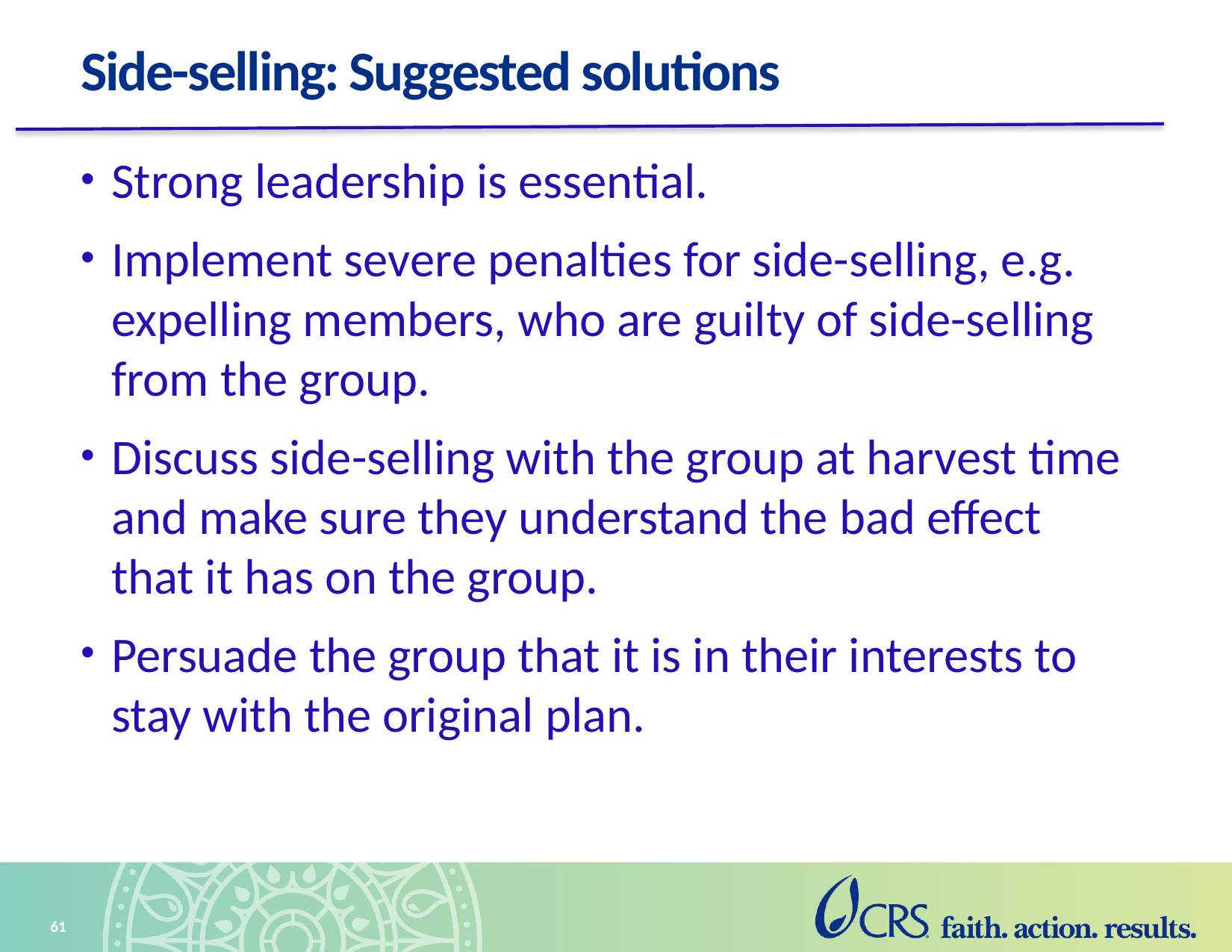

# Side-selling: Suggested solutions
Strong leadership is essential.
Implement severe penalties for side-selling, e.g. expelling members, who are guilty of side-selling from the group.
Discuss side-selling with the group at harvest time and make sure they understand the bad effect that it has on the group.
Persuade the group that it is in their interests to stay with the original plan.
61